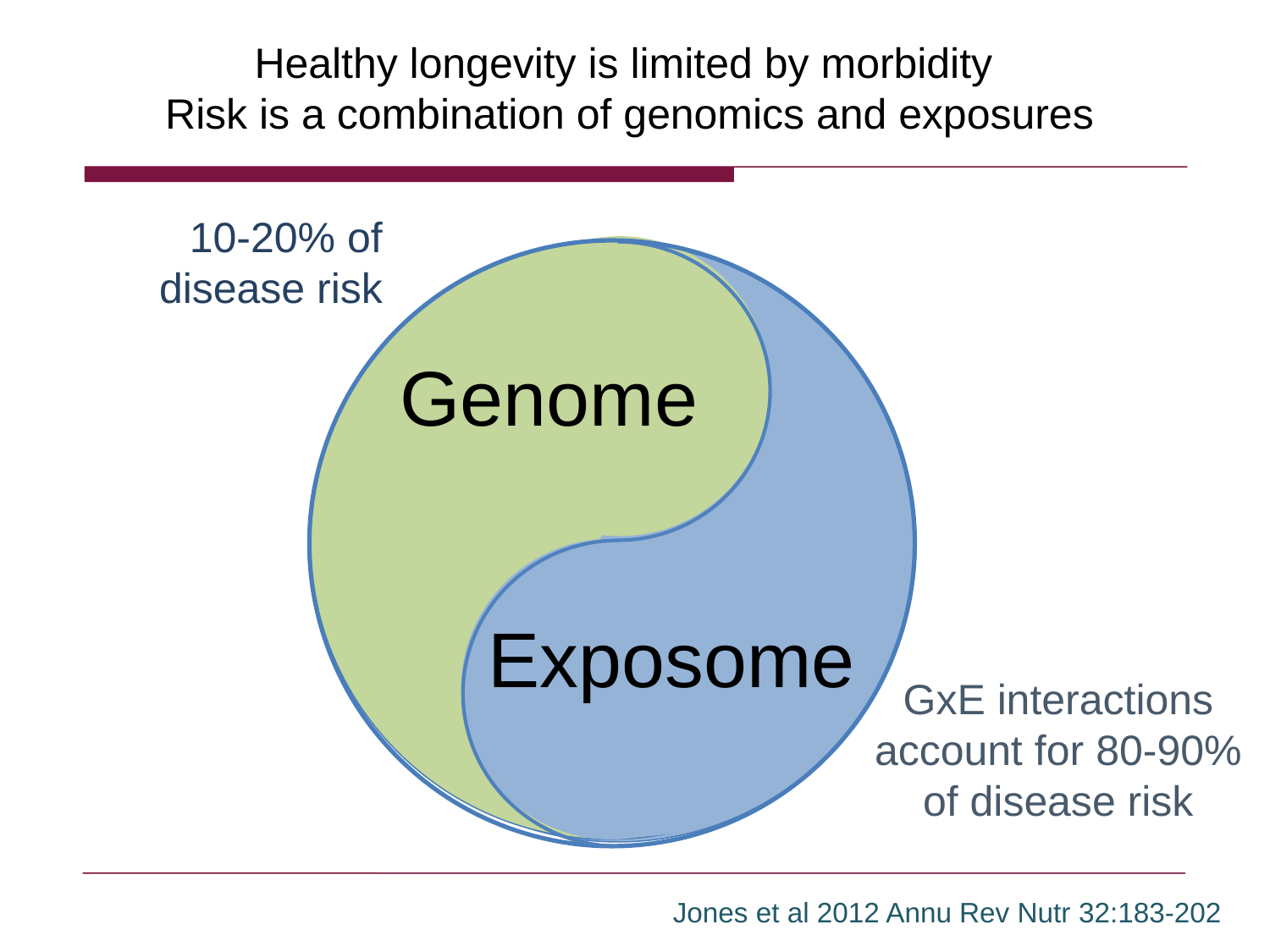

# Healthy longevity is limited by morbidity Risk is a combination of genomics and exposures

10-20% of disease risk

Genome

Exposome
GxE interactions account for 80-90% of disease risk

Jones et al 2012 Annu Rev Nutr 32:183-202